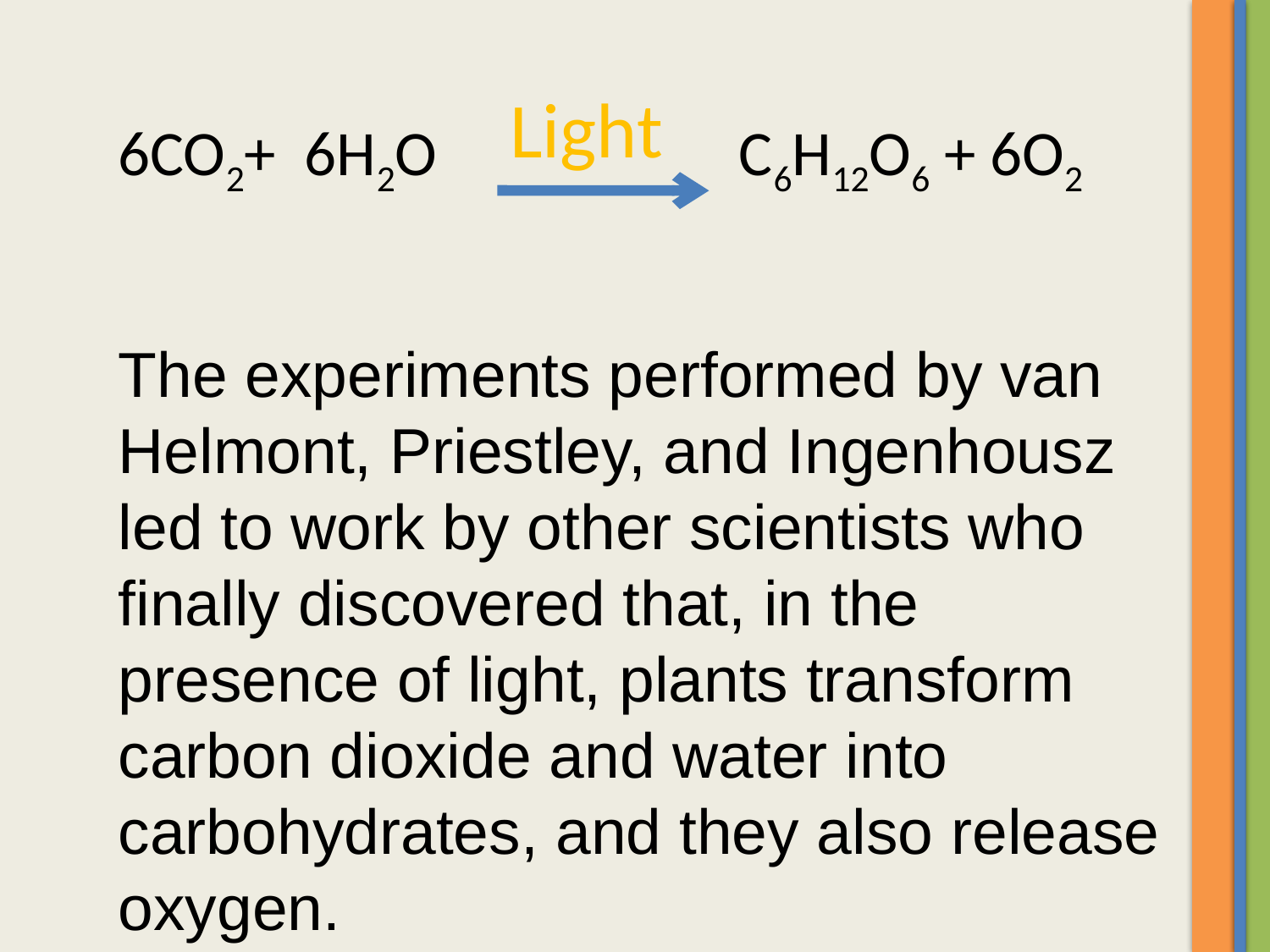

Light
6CO2+  6H2O                     C6H12O6 + 6O2

The experiments performed by van Helmont, Priestley, and Ingenhousz led to work by other scientists who finally discovered that, in the presence of light, plants transform carbon dioxide and water into carbohydrates, and they also release oxygen.